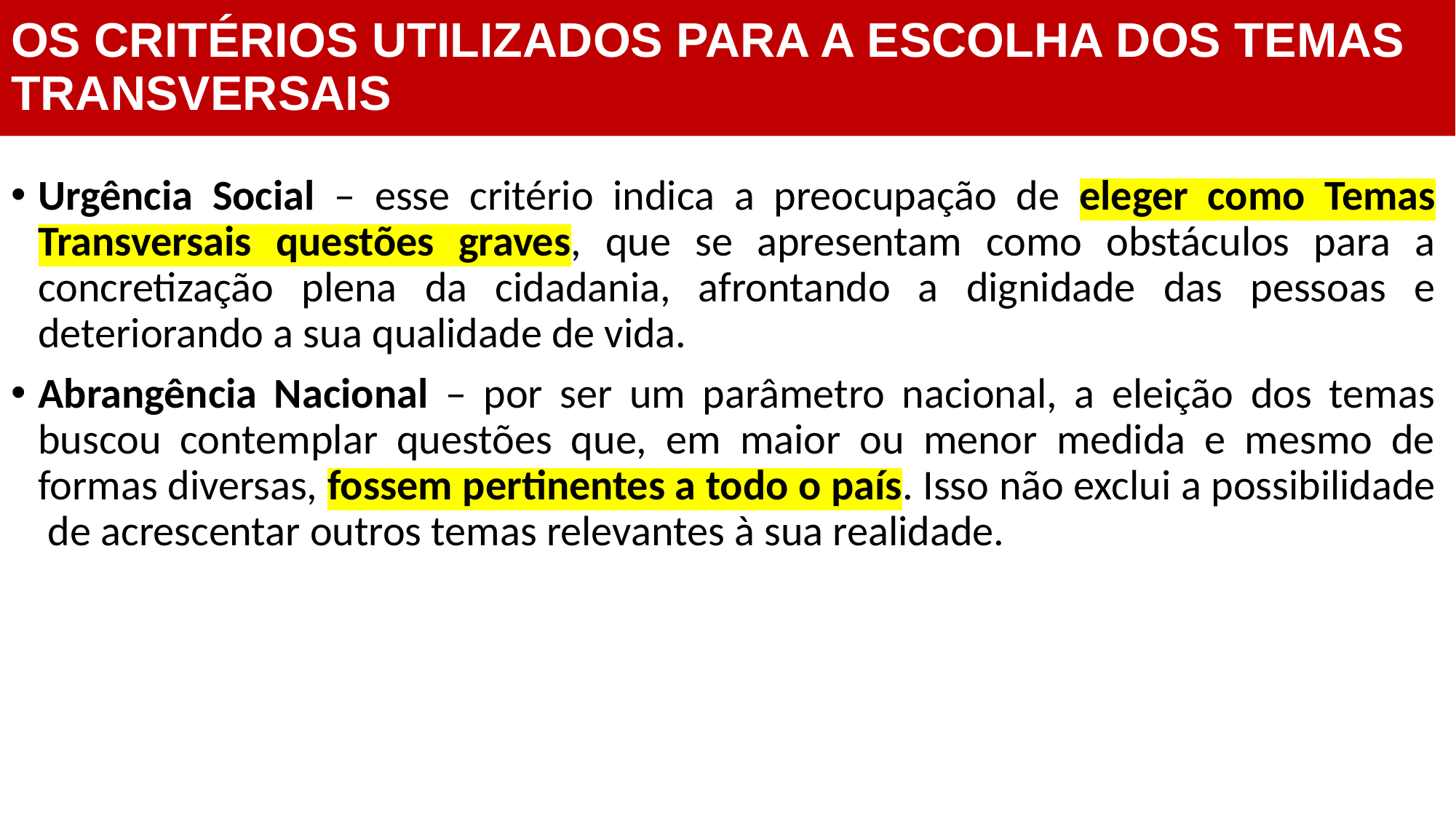

# OS CRITÉRIOS UTILIZADOS PARA A ESCOLHA DOS TEMAS TRANSVERSAIS
Urgência Social – esse critério indica a preocupação de eleger como Temas Transversais questões graves, que se apresentam como obstáculos para a concretização plena da cidadania, afrontando a dignidade das pessoas e deteriorando a sua qualidade de vida.
Abrangência Nacional – por ser um parâmetro nacional, a eleição dos temas buscou contemplar questões que, em maior ou menor medida e mesmo de formas diversas, fossem pertinentes a todo o país. Isso não exclui a possibilidade  de acrescentar outros temas relevantes à sua realidade.